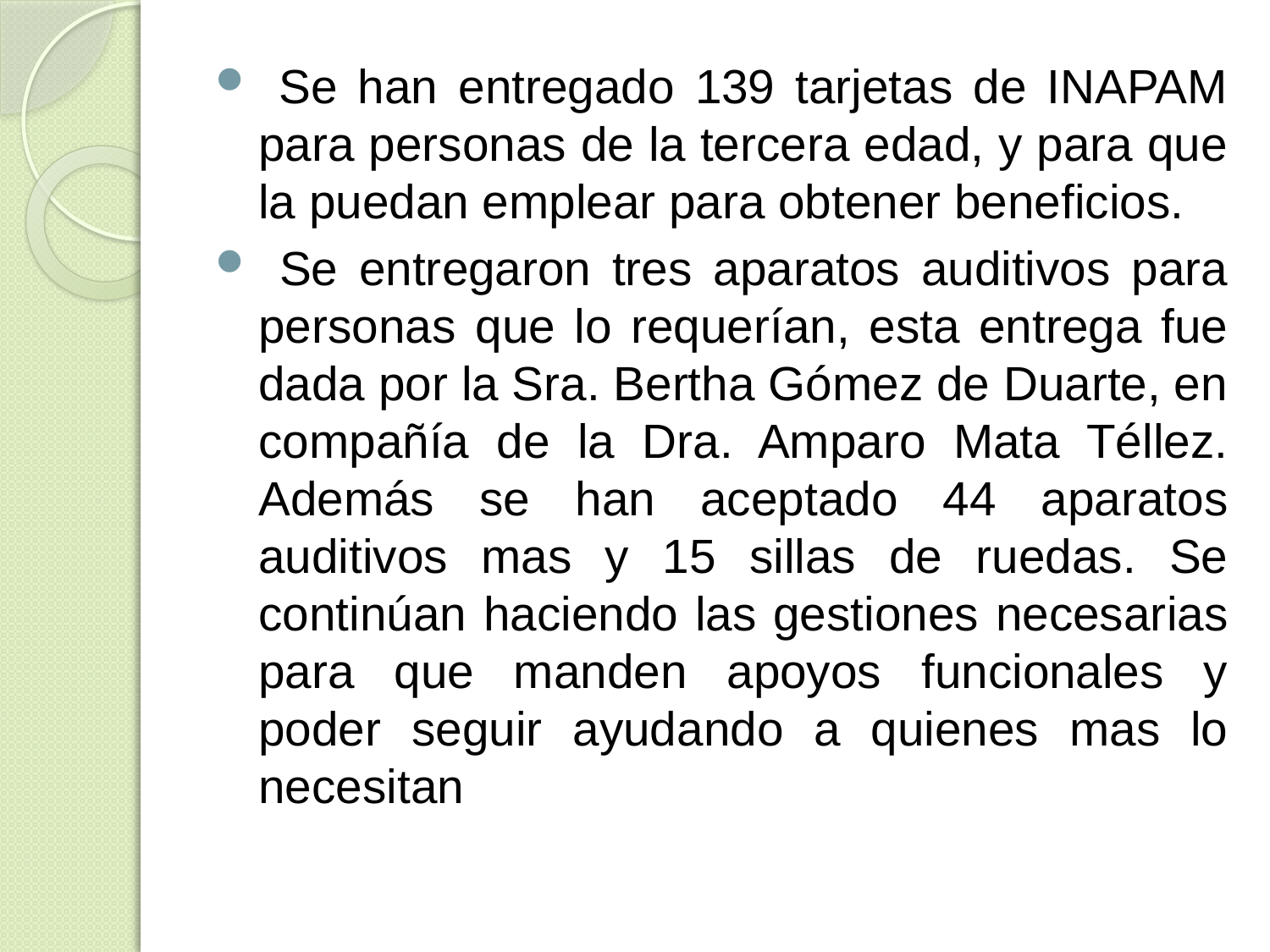

Se han entregado 139 tarjetas de INAPAM para personas de la tercera edad, y para que la puedan emplear para obtener beneficios.
 Se entregaron tres aparatos auditivos para personas que lo requerían, esta entrega fue dada por la Sra. Bertha Gómez de Duarte, en compañía de la Dra. Amparo Mata Téllez. Además se han aceptado 44 aparatos auditivos mas y 15 sillas de ruedas. Se continúan haciendo las gestiones necesarias para que manden apoyos funcionales y poder seguir ayudando a quienes mas lo necesitan